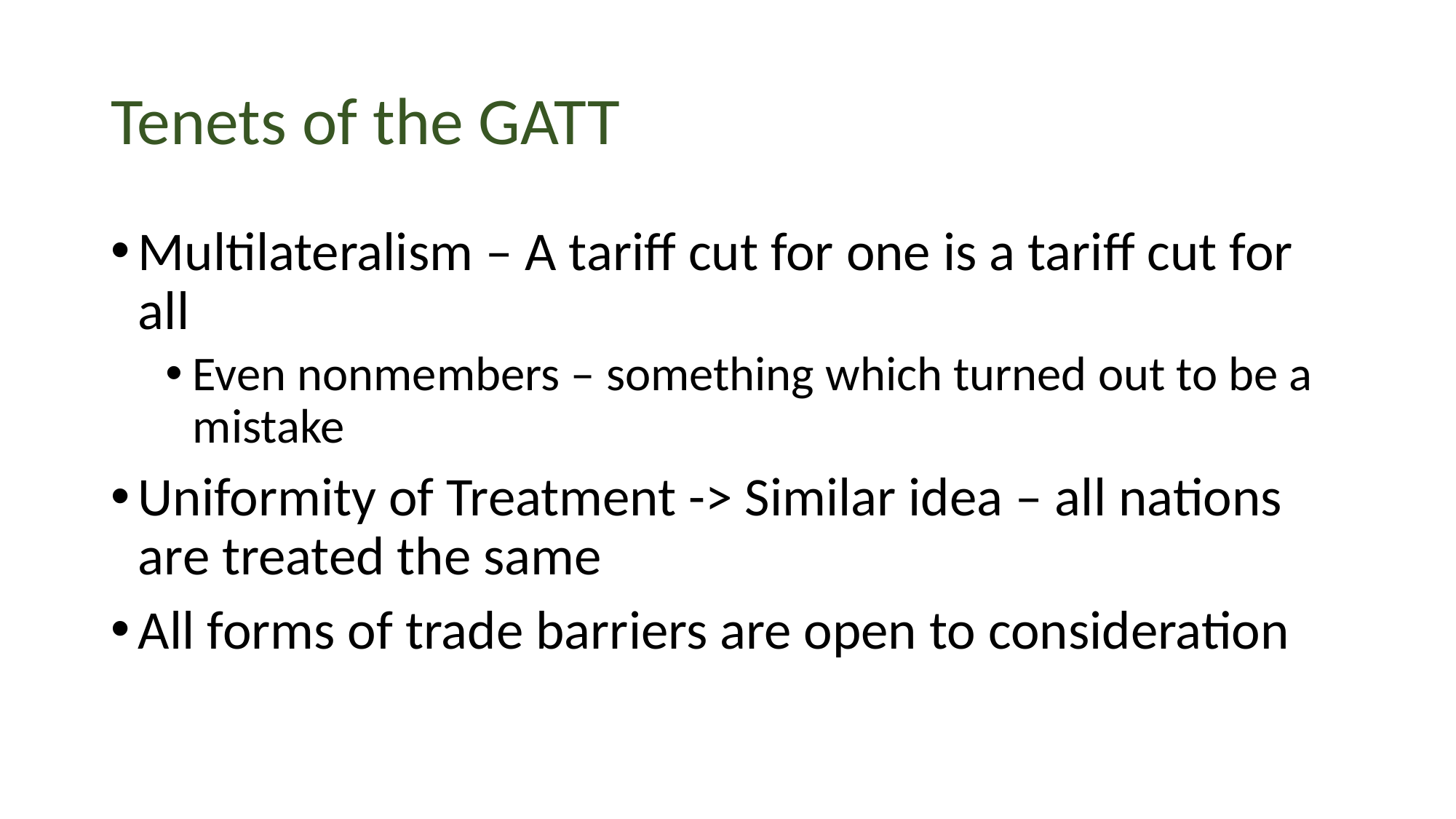

# Tenets of the GATT
Multilateralism – A tariff cut for one is a tariff cut for all
Even nonmembers – something which turned out to be a mistake
Uniformity of Treatment -> Similar idea – all nations are treated the same
All forms of trade barriers are open to consideration